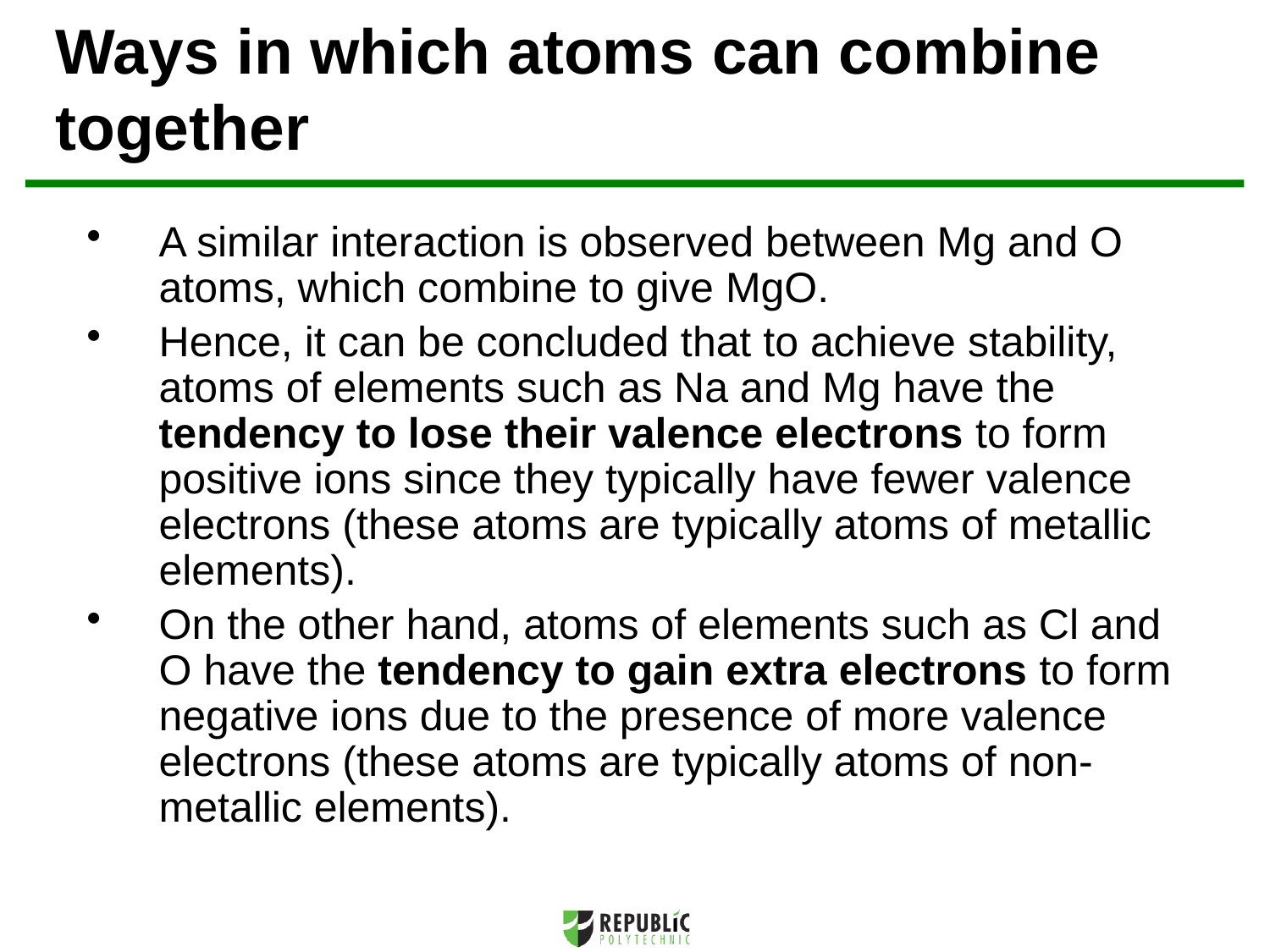

Ways in which atoms can combine together
A similar interaction is observed between Mg and O atoms, which combine to give MgO.
Hence, it can be concluded that to achieve stability, atoms of elements such as Na and Mg have the tendency to lose their valence electrons to form positive ions since they typically have fewer valence electrons (these atoms are typically atoms of metallic elements).
On the other hand, atoms of elements such as Cl and O have the tendency to gain extra electrons to form negative ions due to the presence of more valence electrons (these atoms are typically atoms of non-metallic elements).